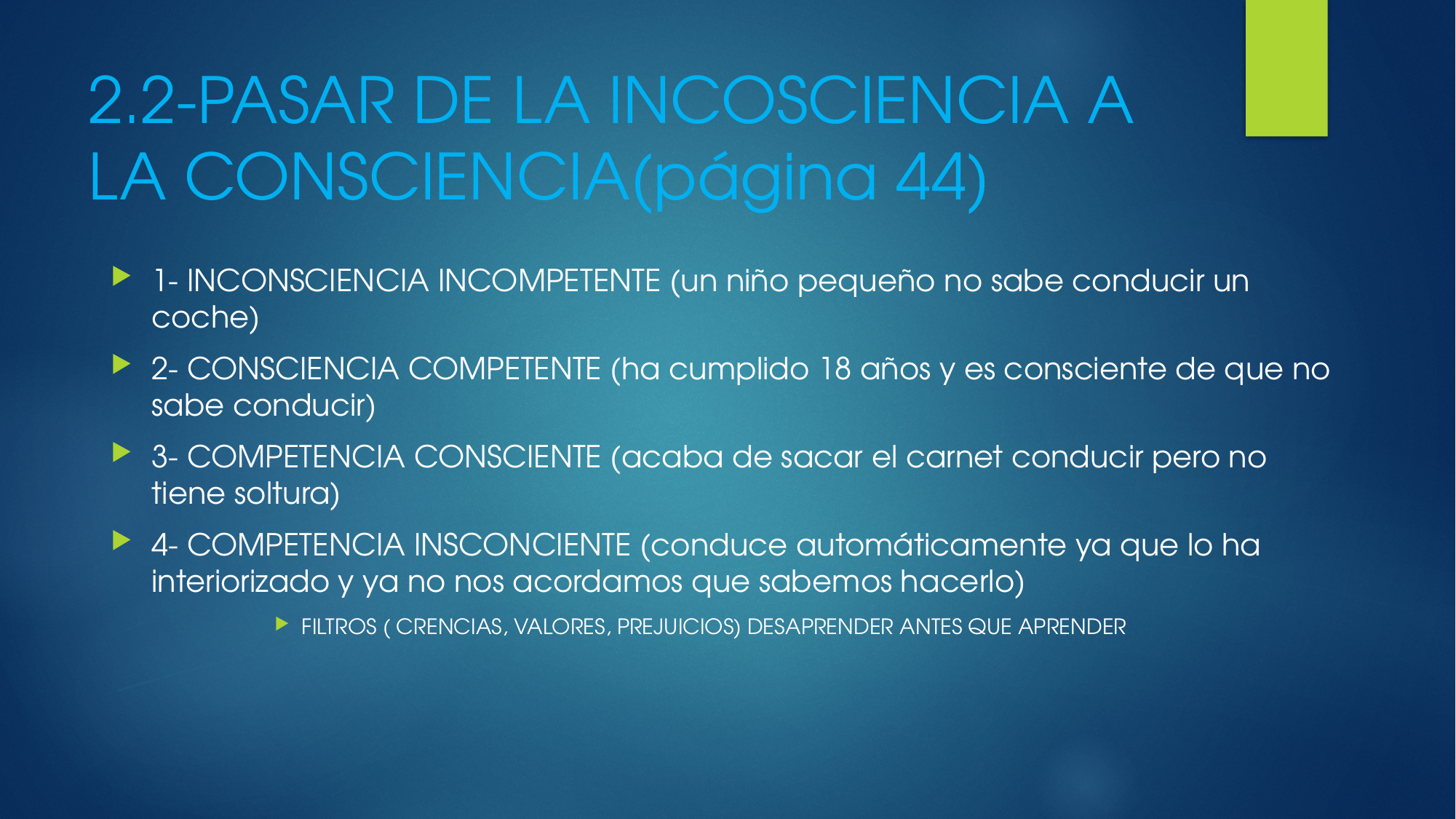

# 2.2-PASAR DE LA INCOSCIENCIA A LA CONSCIENCIA(página 44)
1- INCONSCIENCIA INCOMPETENTE (un niño pequeño no sabe conducir un coche)
2- CONSCIENCIA COMPETENTE (ha cumplido 18 años y es consciente de que no sabe conducir)
3- COMPETENCIA CONSCIENTE (acaba de sacar el carnet conducir pero no tiene soltura)
4- COMPETENCIA INSCONCIENTE (conduce automáticamente ya que lo ha interiorizado y ya no nos acordamos que sabemos hacerlo)
FILTROS ( CRENCIAS, VALORES, PREJUICIOS) DESAPRENDER ANTES QUE APRENDER